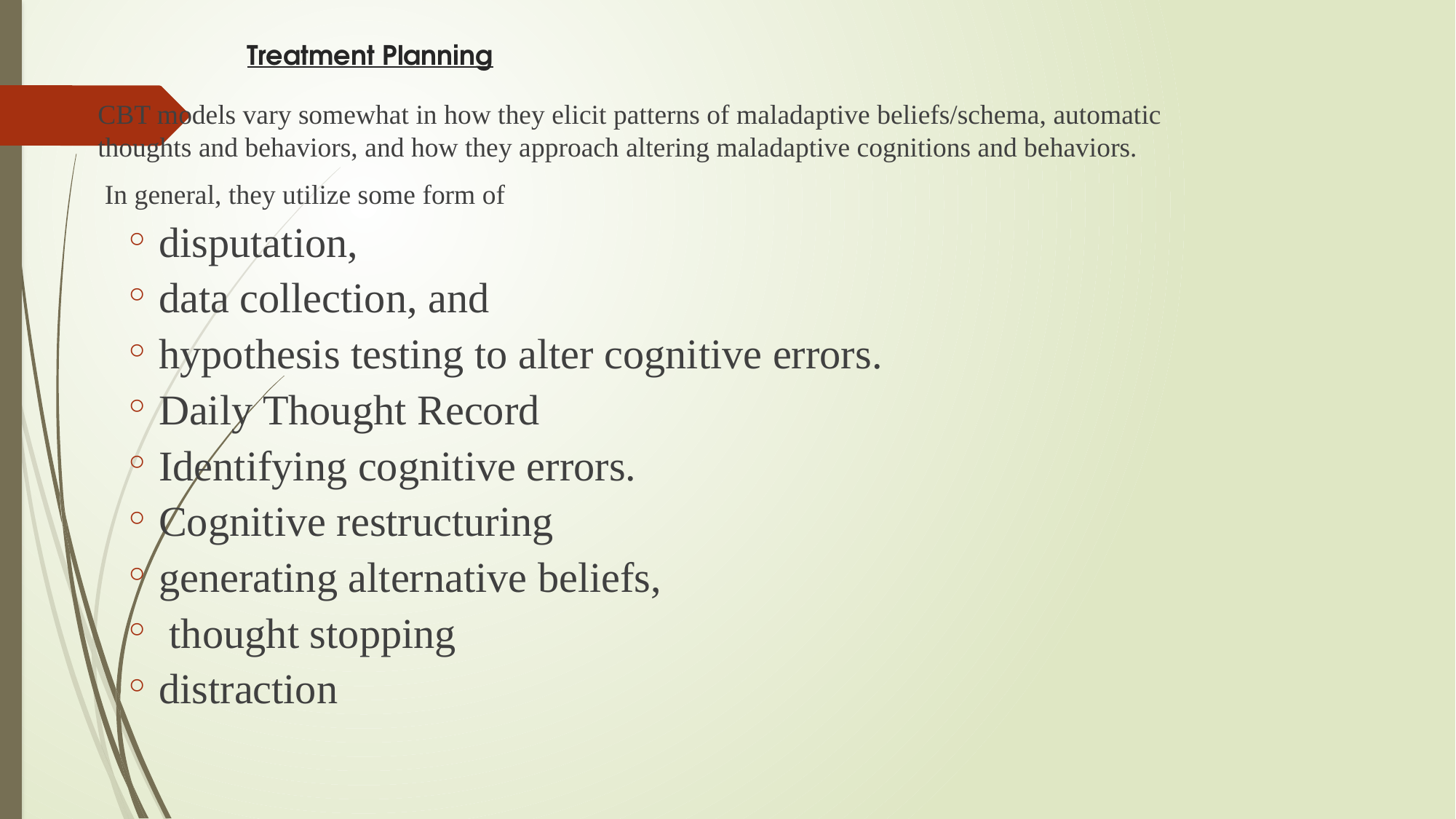

# Treatment Planning
CBT models vary somewhat in how they elicit patterns of maladaptive beliefs/schema, automatic thoughts and behaviors, and how they approach altering maladaptive cognitions and behaviors.
 In general, they utilize some form of
disputation,
data collection, and
hypothesis testing to alter cognitive errors.
Daily Thought Record
Identifying cognitive errors.
Cognitive restructuring
generating alternative beliefs,
 thought stopping
distraction